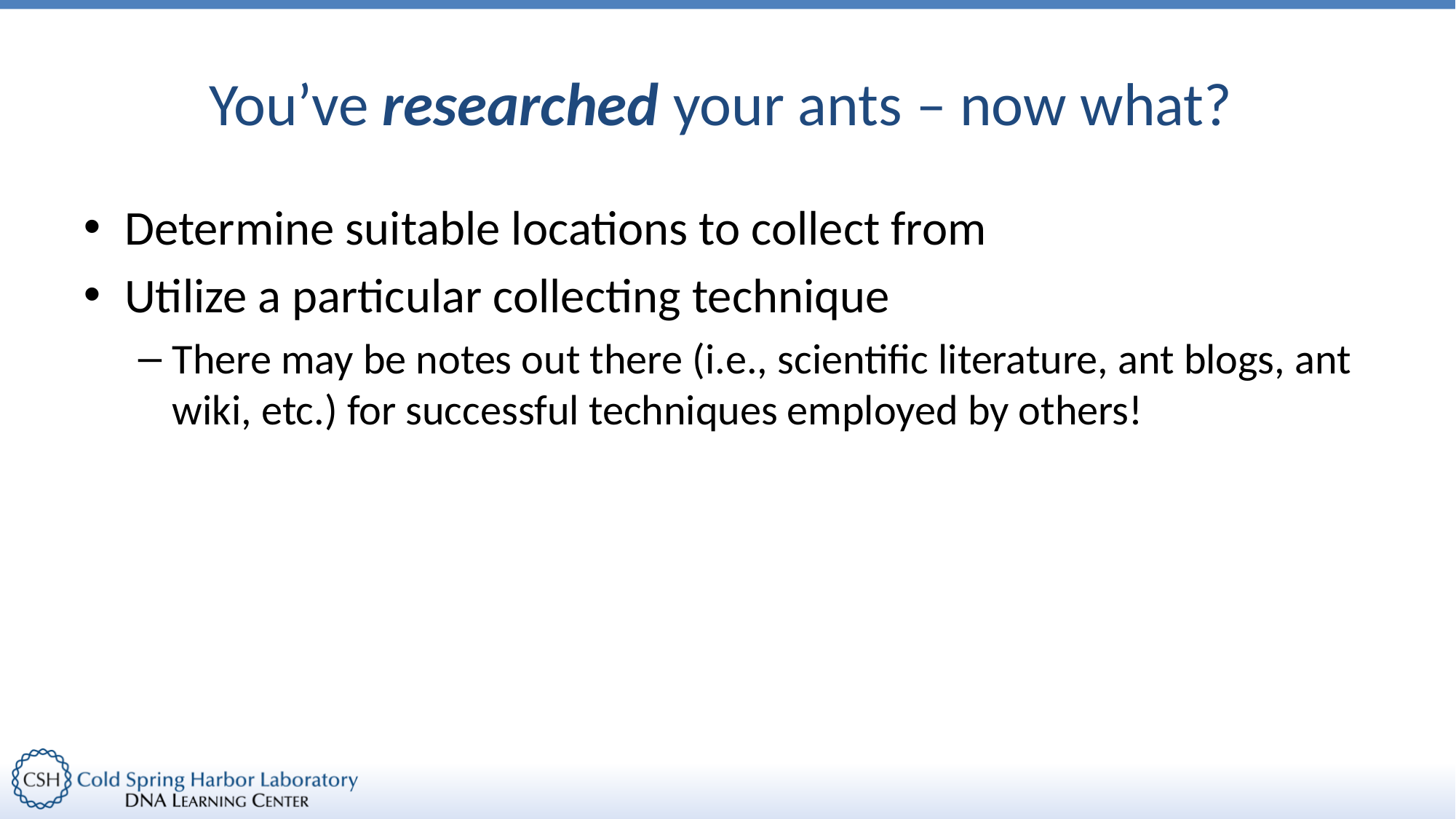

# You’ve researched your ants – now what?
Determine suitable locations to collect from
Utilize a particular collecting technique
There may be notes out there (i.e., scientific literature, ant blogs, ant wiki, etc.) for successful techniques employed by others!